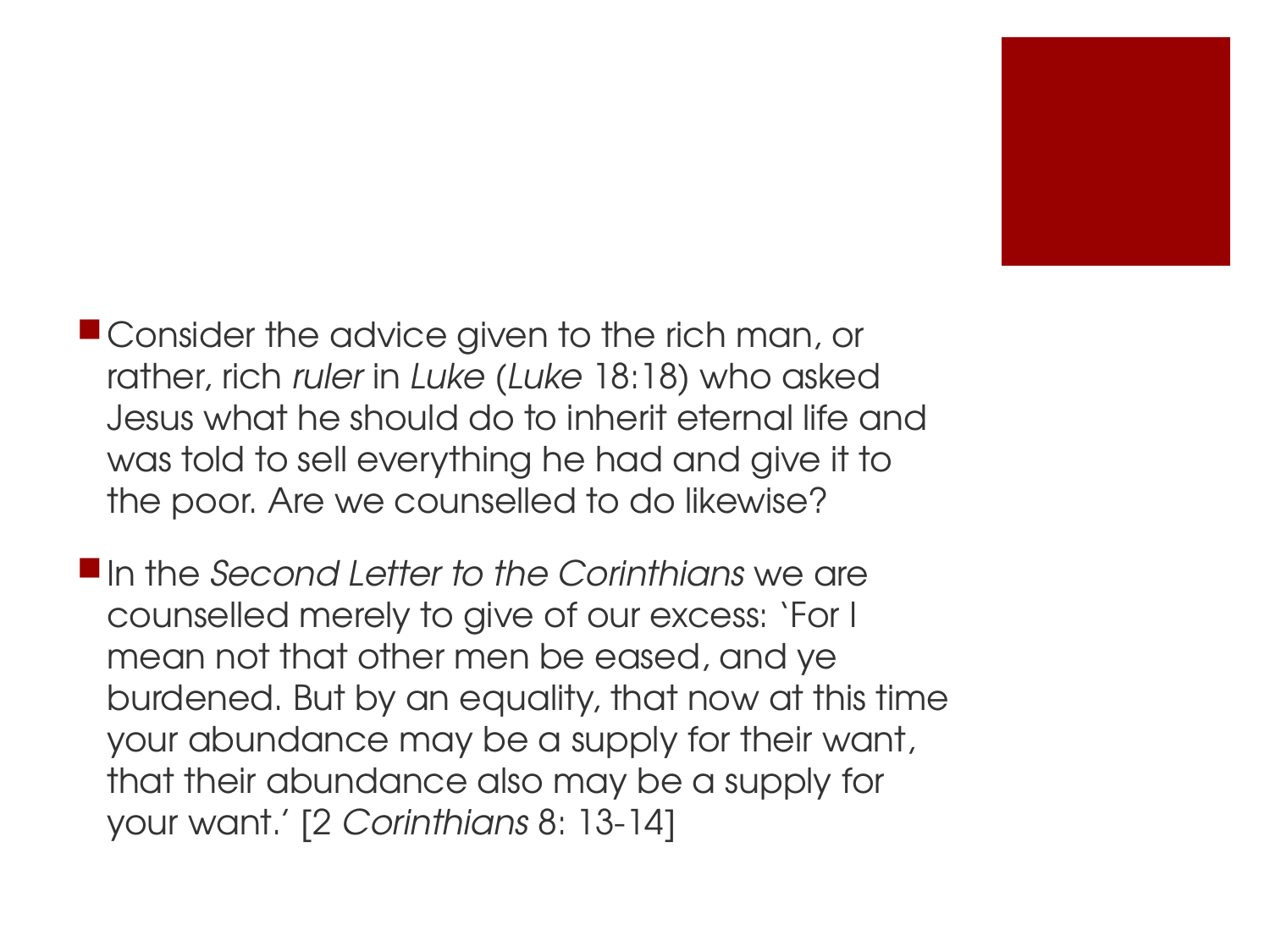

#
Consider the advice given to the rich man, or rather, rich ruler in Luke (Luke 18:18) who asked Jesus what he should do to inherit eternal life and was told to sell everything he had and give it to the poor. Are we counselled to do likewise?
In the Second Letter to the Corinthians we are counselled merely to give of our excess: ‘For I mean not that other men be eased, and ye burdened. But by an equality, that now at this time your abundance may be a supply for their want, that their abundance also may be a supply for your want.’ [2 Corinthians 8: 13-14]